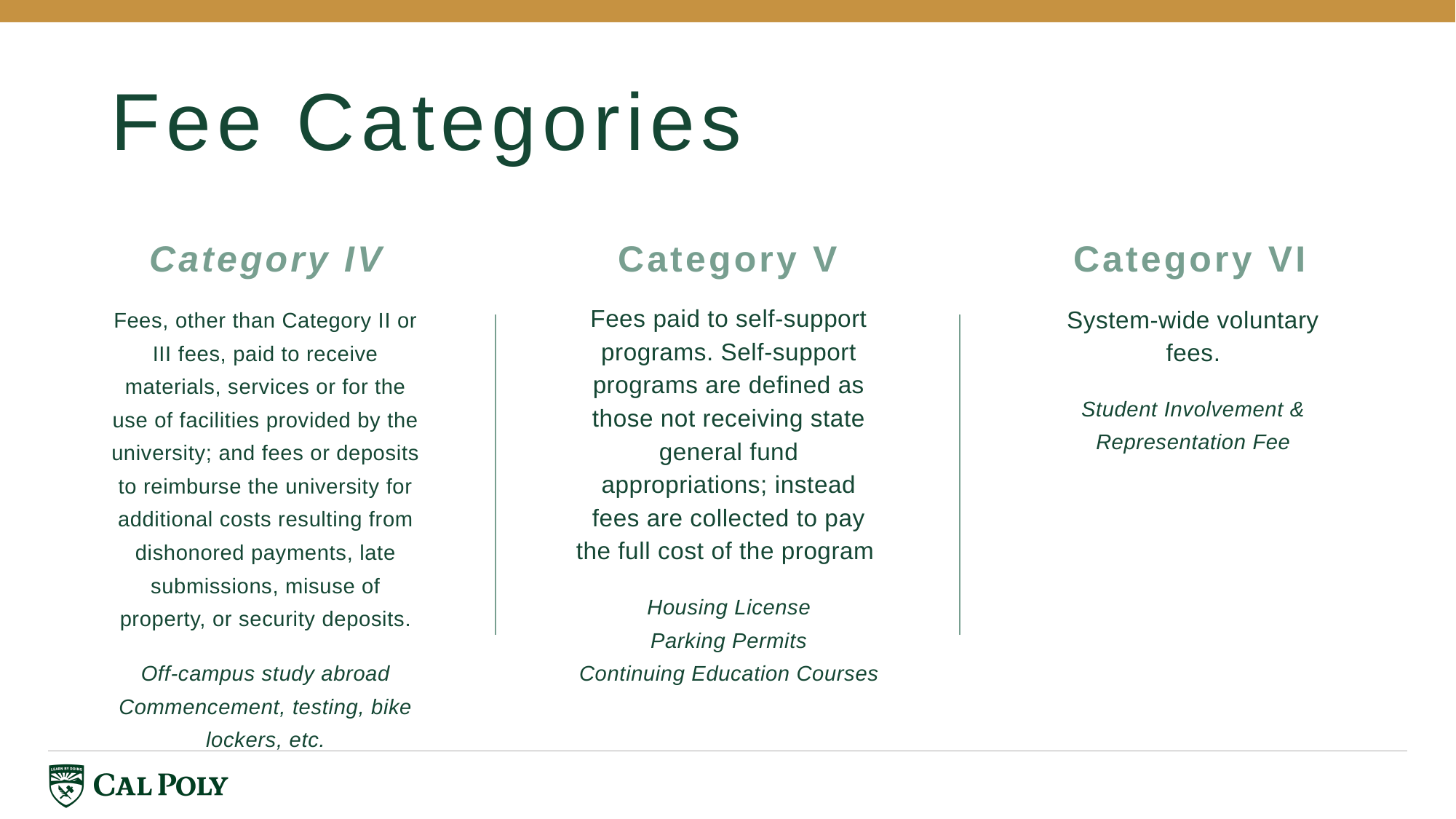

# Fee Categories
Category IV

Category V
Category VI
Fees, other than Category II or III fees, paid to receive materials, services or for the use of facilities provided by the university; and fees or deposits to reimburse the university for additional costs resulting from dishonored payments, late submissions, misuse of property, or security deposits.
Off-campus study abroad
Commencement, testing, bike lockers, etc.

Fees paid to self-support programs. Self-support programs are defined as those not receiving state general fund appropriations; instead fees are collected to pay the full cost of the program
Housing License
Parking Permits
Continuing Education Courses
System-wide voluntary fees.
Student Involvement & Representation Fee